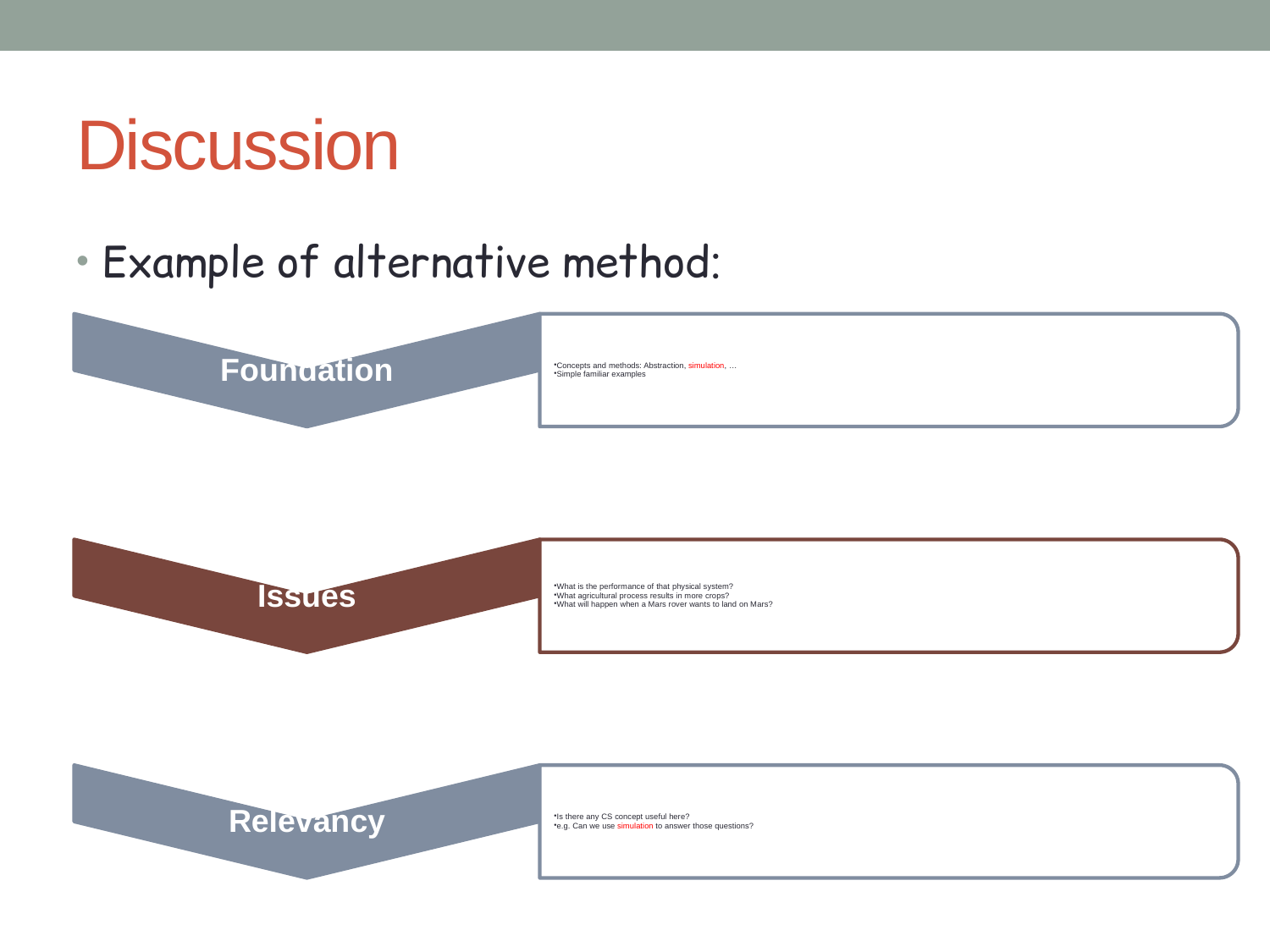

# Discussion
Example of alternative method:
Foundation
Concepts and methods: Abstraction, simulation, …
Simple familiar examples
Issues
What is the performance of that physical system?
What agricultural process results in more crops?
Relevancy
Is there any CS concept useful here?
e.g. Can we use simulation to answer those questions?
What will happen when a Mars rover wants to land on Mars?